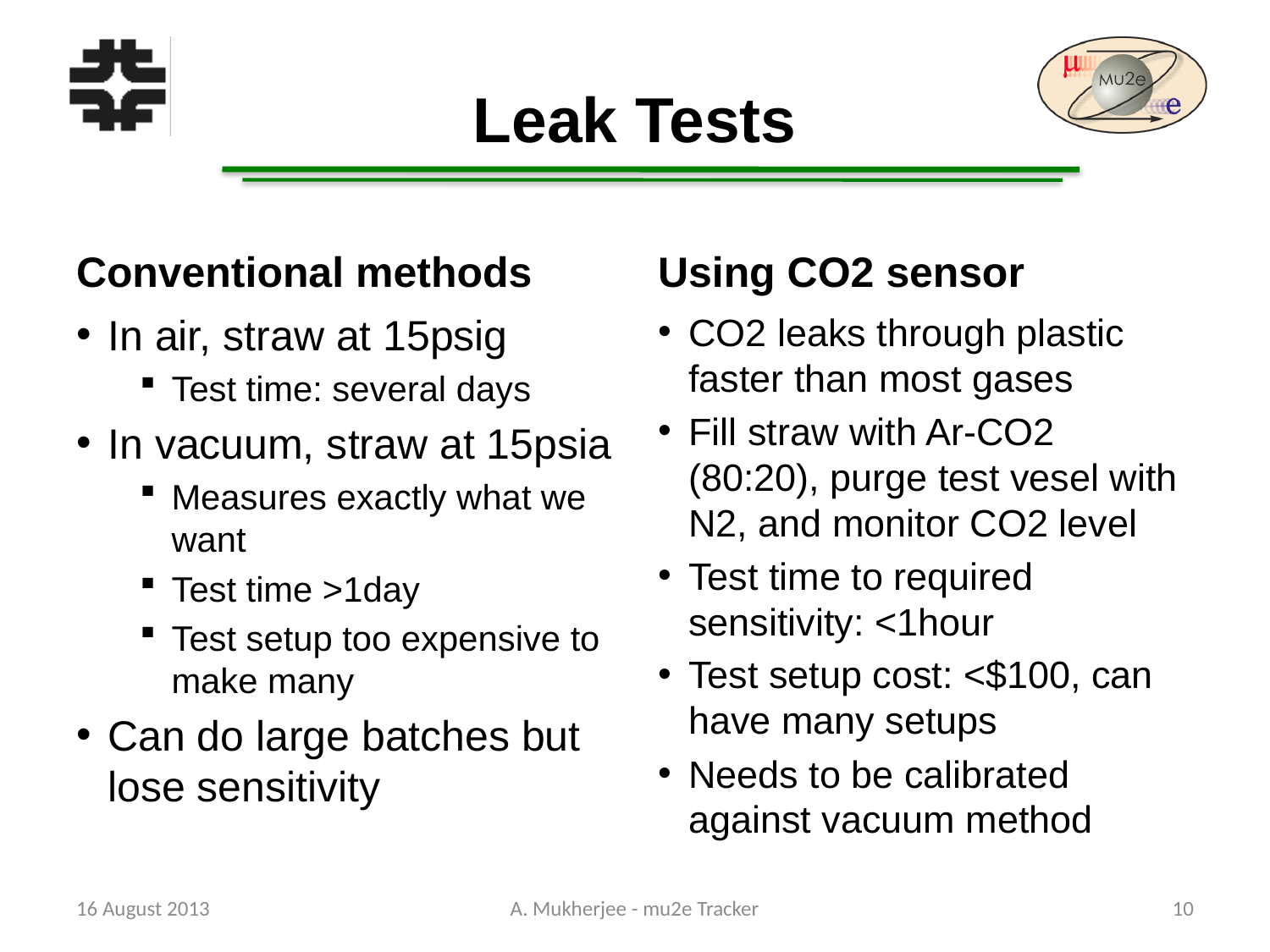

# Leak Tests
Conventional methods
Using CO2 sensor
In air, straw at 15psig
Test time: several days
In vacuum, straw at 15psia
Measures exactly what we want
Test time >1day
Test setup too expensive to make many
Can do large batches but lose sensitivity
CO2 leaks through plastic faster than most gases
Fill straw with Ar-CO2 (80:20), purge test vesel with N2, and monitor CO2 level
Test time to required sensitivity: <1hour
Test setup cost: <$100, can have many setups
Needs to be calibrated against vacuum method
16 August 2013
A. Mukherjee - mu2e Tracker
10